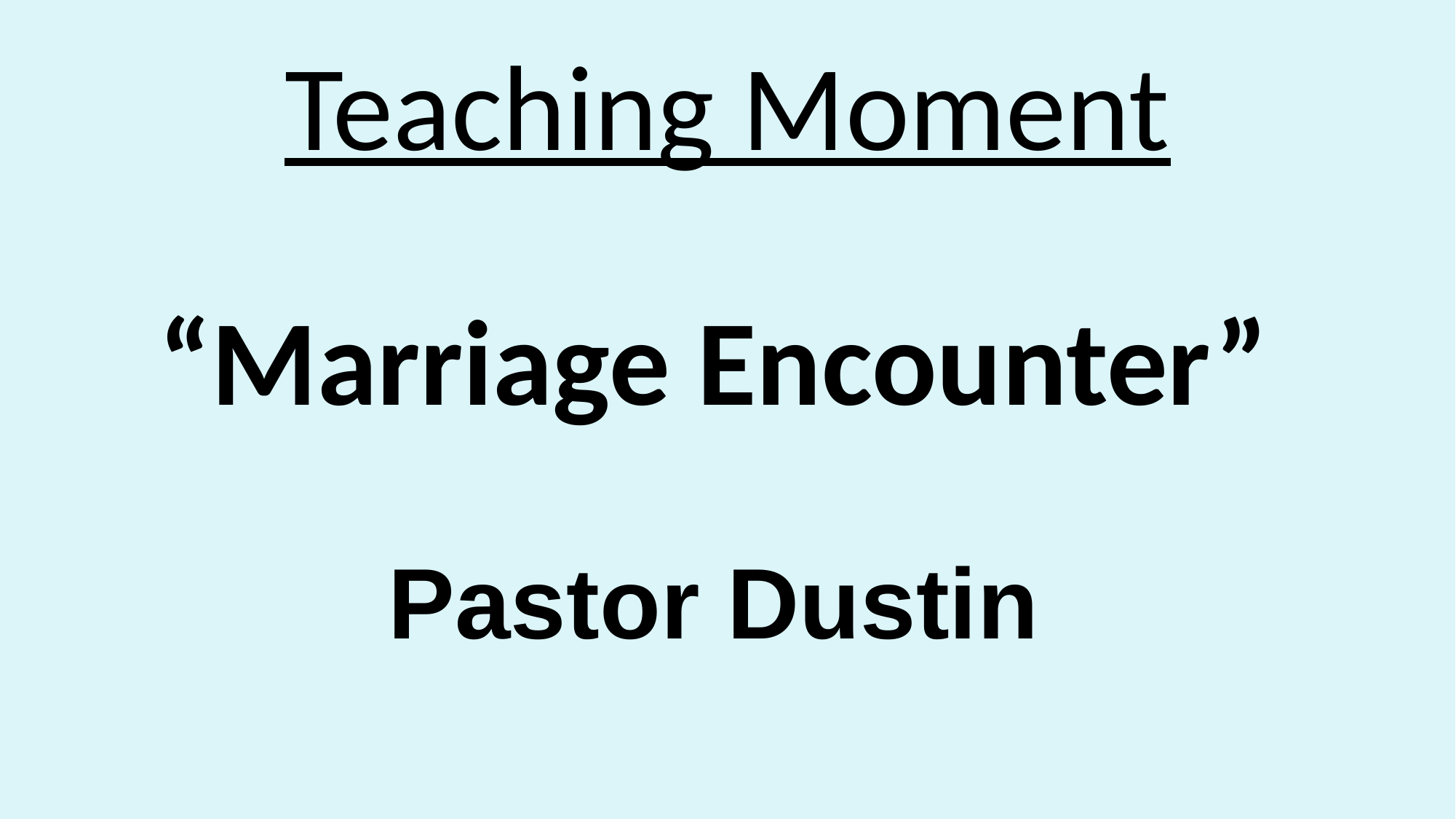

# Teaching Moment “Marriage Encounter” Pastor Dustin